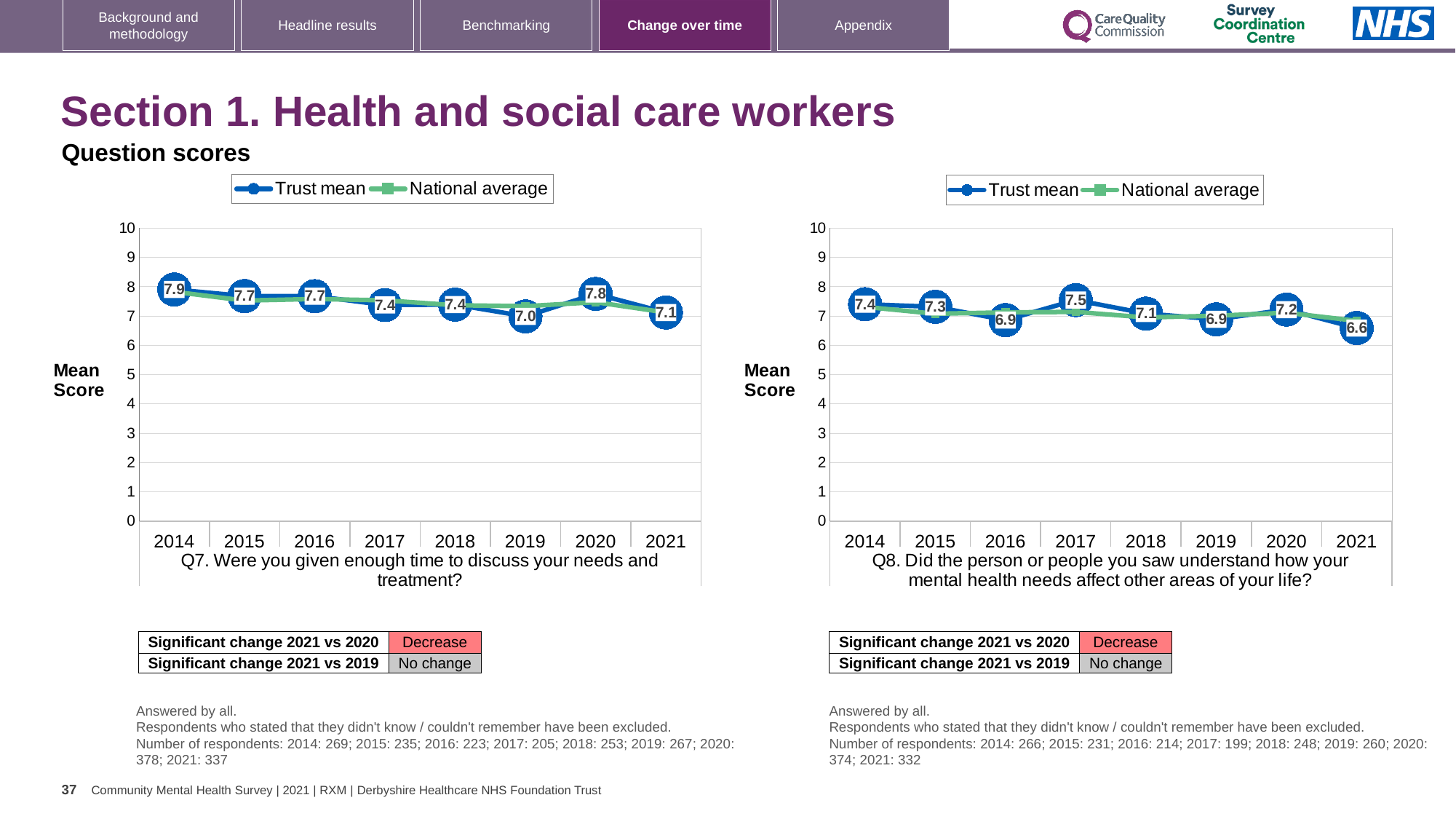

# Section 1. Health and social care workers
Question scores

### Chart

| Category | Trust mean | National average |
|---|---|---|
| 2014 | 7.9094382800215 | 7.829804151405824 |
| 2015 | 7.68359616821562 | 7.530535954640539 |
| 2016 | 7.6799825186274 | 7.5829383016576735 |
| 2017 | 7.3788677936192 | 7.537615902207212 |
| 2018 | 7.39214498543971 | 7.370435617475031 |
| 2019 | 6.99047227144536 | 7.337777490399927 |
| 2020 | 7.75752665078374 | 7.474988610557357 |
| 2021 | 7.12165355194552 | 7.124054503772193 |

### Chart

| Category | Trust mean | National average |
|---|---|---|
| 2014 | 7.40610241503312 | 7.314384784695727 |
| 2015 | 7.31676922493818 | 7.079484061039303 |
| 2016 | 6.86366830905895 | 7.127475300548749 |
| 2017 | 7.5475034311168 | 7.142821706945547 |
| 2018 | 7.08667381404192 | 6.953173180774372 |
| 2019 | 6.8901879121145 | 7.012590001251884 |
| 2020 | 7.22188484736399 | 7.114669819194904 |
| 2021 | 6.59319061614099 | 6.837378614347624 |
| Significant change 2021 vs 2020 | Decrease |
| --- | --- |
| Significant change 2021 vs 2019 | No change |
| Significant change 2021 vs 2020 | Decrease |
| --- | --- |
| Significant change 2021 vs 2019 | No change |
Answered by all.
Respondents who stated that they didn't know / couldn't remember have been excluded.
Number of respondents: 2014: 269; 2015: 235; 2016: 223; 2017: 205; 2018: 253; 2019: 267; 2020: 378; 2021: 337

Answered by all.
Respondents who stated that they didn't know / couldn't remember have been excluded.
Number of respondents: 2014: 266; 2015: 231; 2016: 214; 2017: 199; 2018: 248; 2019: 260; 2020: 374; 2021: 332

37